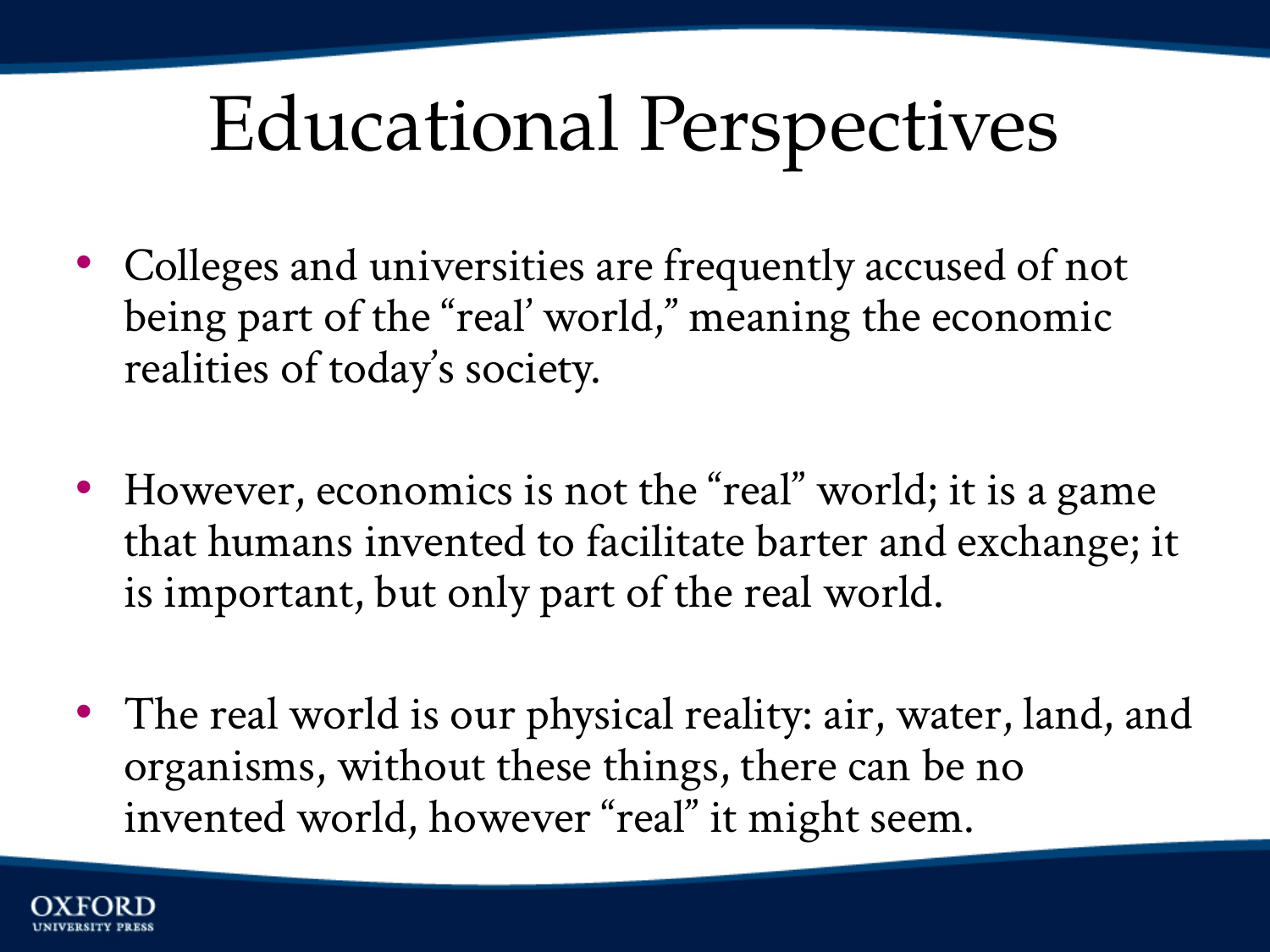

# Educational Perspectives
Colleges and universities are frequently accused of not being part of the “real’ world,” meaning the economic realities of today’s society.

However, economics is not the “real” world; it is a game that humans invented to facilitate barter and exchange; it is important, but only part of the real world.

The real world is our physical reality: air, water, land, and organisms, without these things, there can be no invented world, however “real” it might seem.